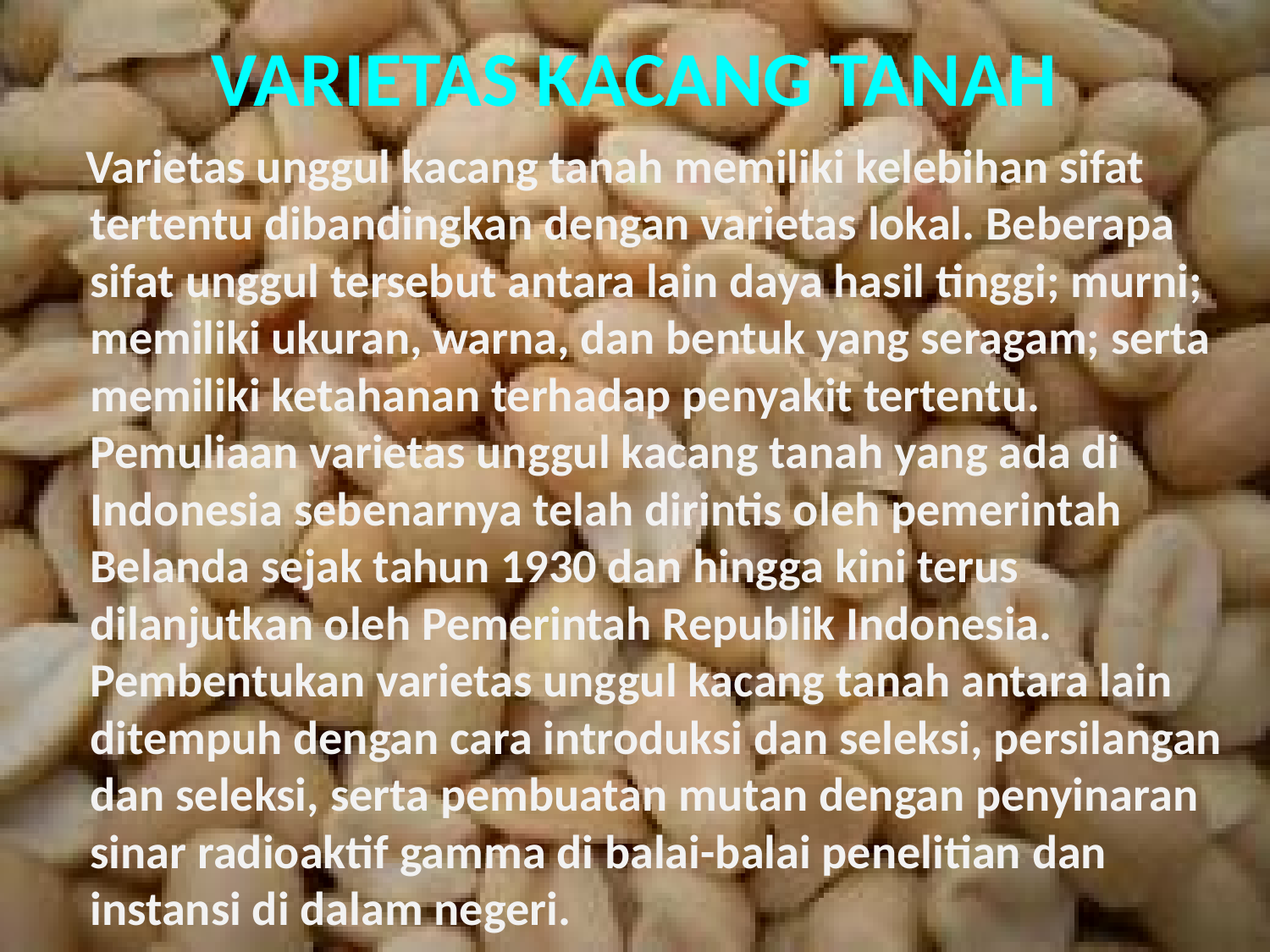

# VARIETAS KACANG TANAH
    Varietas unggul kacang tanah memiliki kelebihan sifat tertentu dibandingkan dengan varietas lokal. Beberapa sifat unggul tersebut antara lain daya hasil tinggi; murni; memiliki ukuran, warna, dan bentuk yang seragam; serta memiliki ketahanan terhadap penyakit tertentu. Pemuliaan varietas unggul kacang tanah yang ada di Indonesia sebenarnya telah dirintis oleh pemerintah Belanda sejak tahun 1930 dan hingga kini terus dilanjutkan oleh Pemerintah Republik Indonesia. Pembentukan varietas unggul kacang tanah antara lain ditempuh dengan cara introduksi dan seleksi, persilangan dan seleksi, serta pembuatan mutan dengan penyinaran sinar radioaktif gamma di balai-balai penelitian dan instansi di dalam negeri.